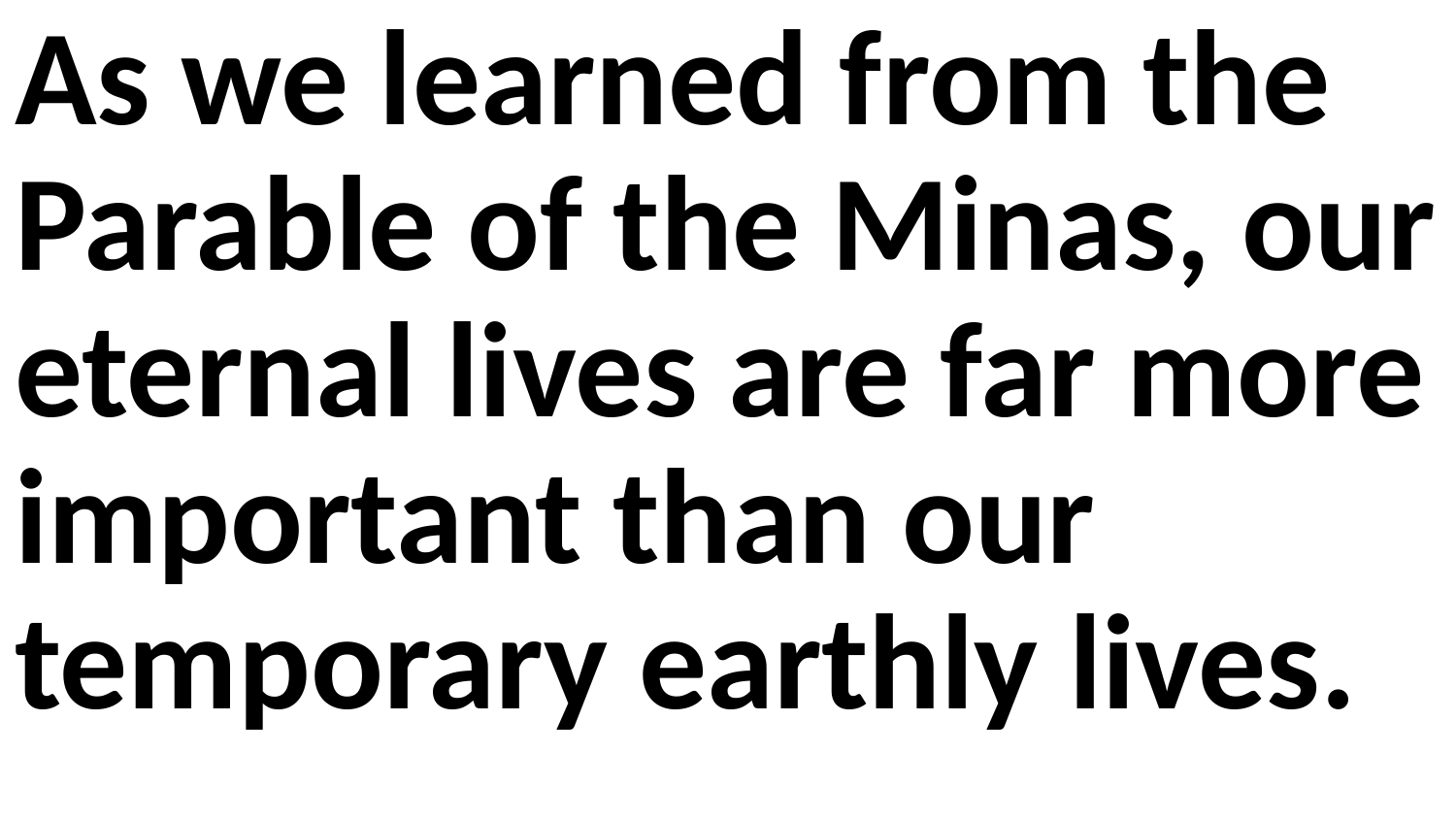

As we learned from the Parable of the Minas, our eternal lives are far more important than our temporary earthly lives.